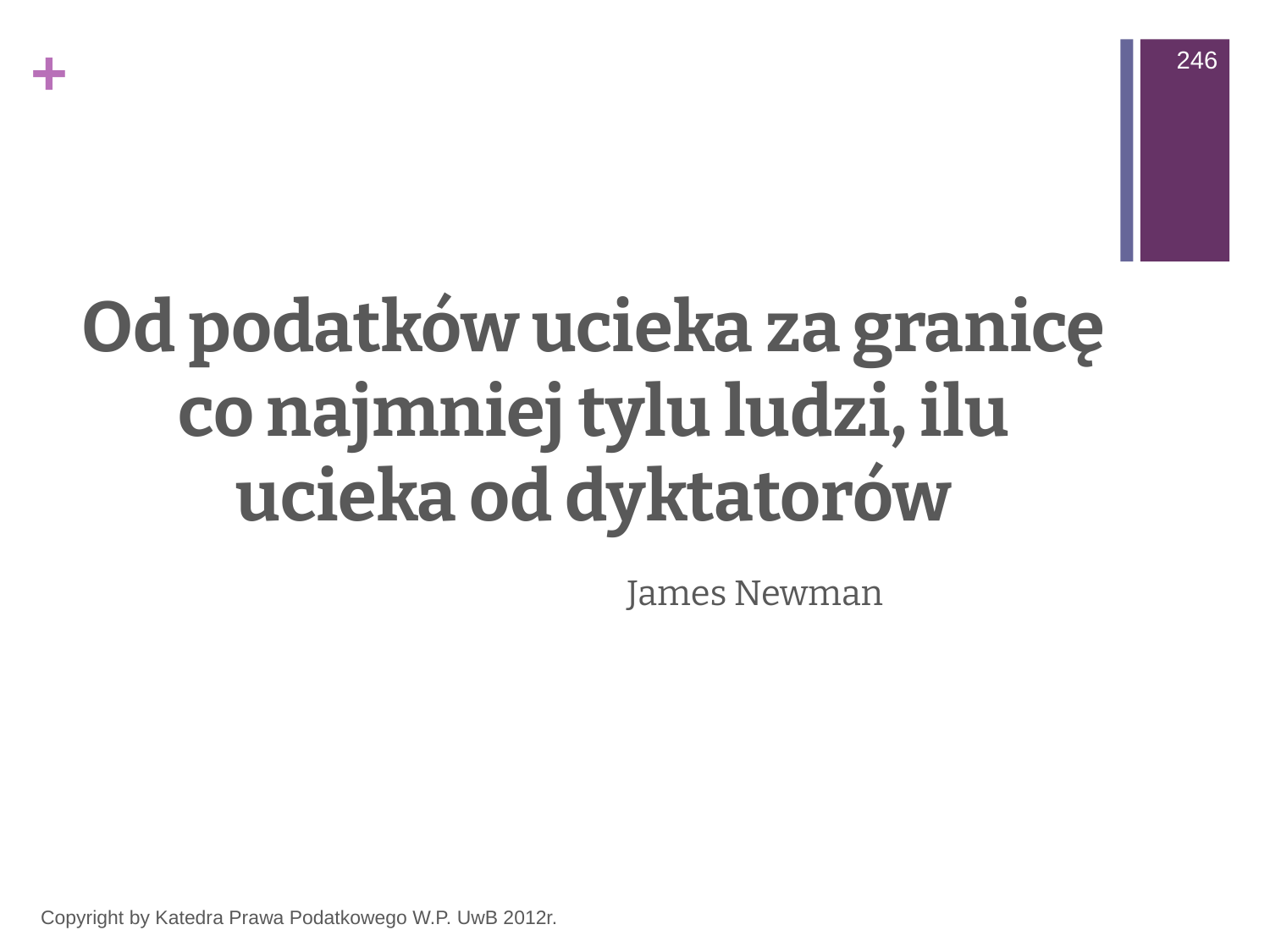

246
#
Od podatków ucieka za granicę co najmniej tylu ludzi, ilu ucieka od dyktatorów
                                                                              James Newman

Copyright by Katedra Prawa Podatkowego W.P. UwB 2012r.